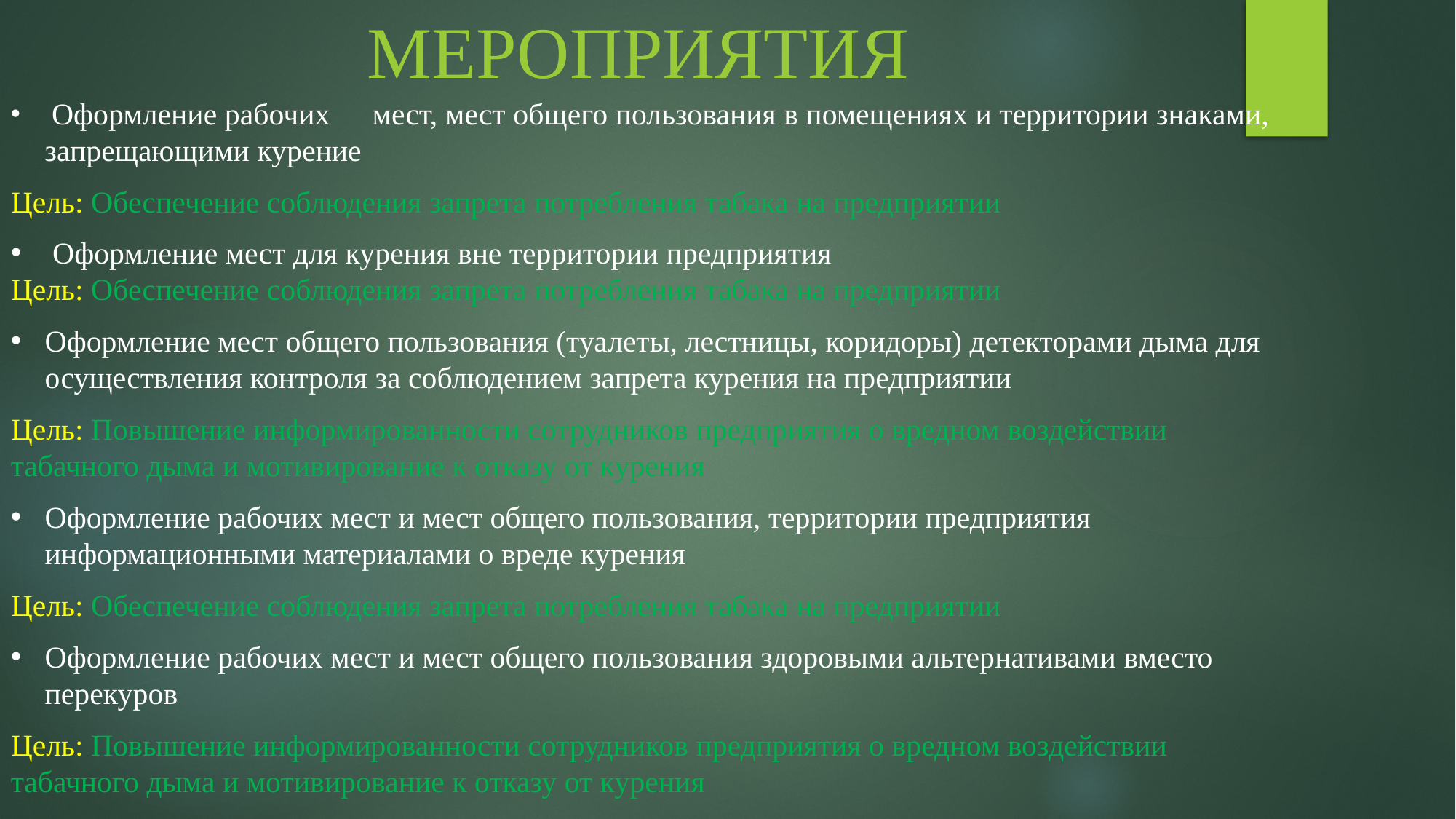

# МЕРОПРИЯТИЯ
 Оформление рабочих	мест, мест общего пользования в помещениях и территории знаками, запрещающими курение
Цель: Обеспечение соблюдения запрета потребления табака на предприятии
 Оформление мест для курения вне территории предприятия
Цель: Обеспечение соблюдения запрета потребления табака на предприятии
Оформление мест общего пользования (туалеты, лестницы, коридоры) детекторами дыма для осуществления контроля за соблюдением запрета курения на предприятии
Цель: Повышение информированности сотрудников предприятия о вредном воздействии табачного дыма и мотивирование к отказу от курения
Оформление рабочих мест и мест общего пользования, территории предприятия информационными материалами о вреде курения
Цель: Обеспечение соблюдения запрета потребления табака на предприятии
Оформление рабочих мест и мест общего пользования здоровыми альтернативами вместо перекуров
Цель: Повышение информированности сотрудников предприятия о вредном воздействии табачного дыма и мотивирование к отказу от курения